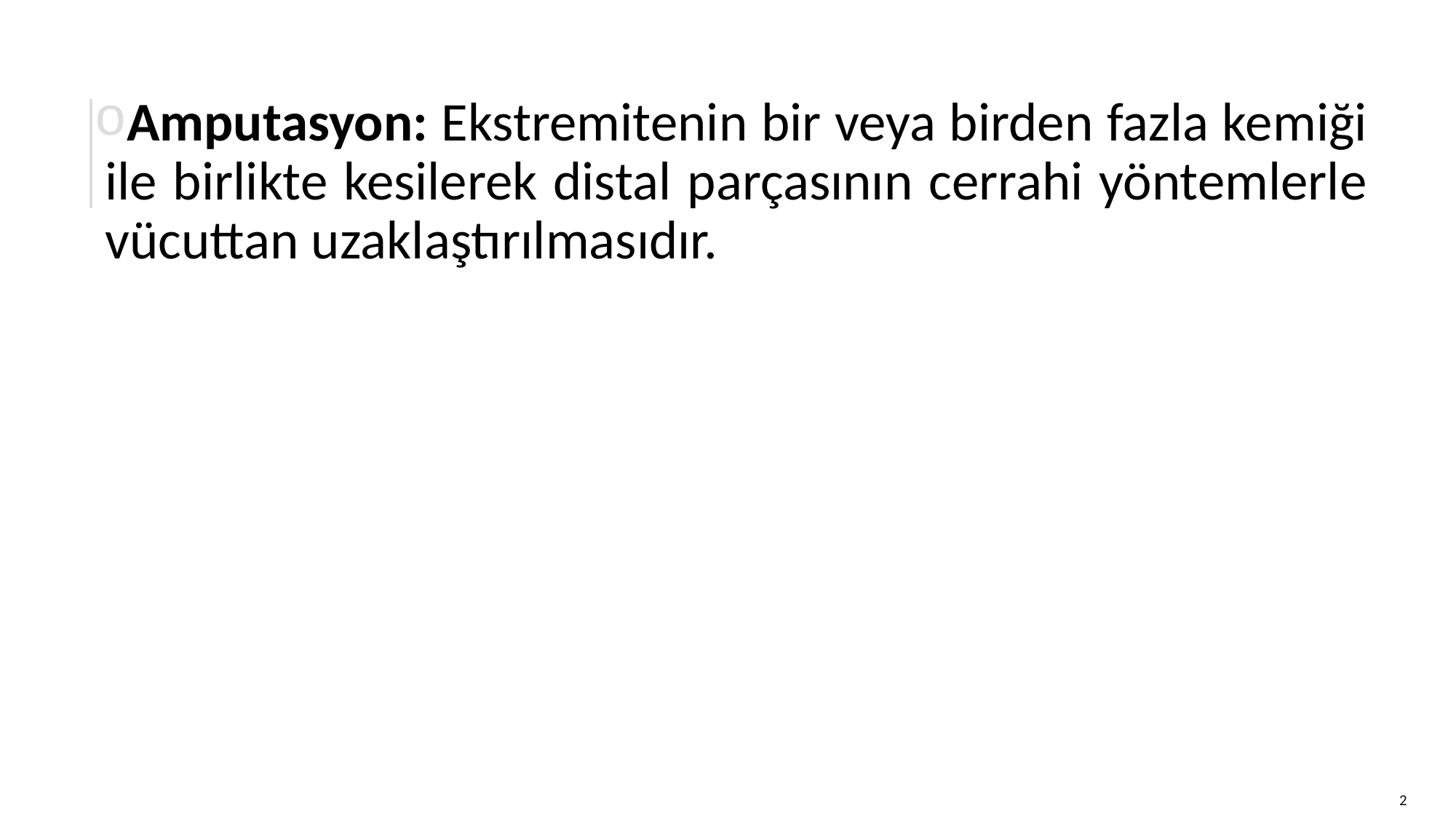

Amputasyon: Ekstremitenin bir veya birden fazla kemiği ile birlikte kesilerek distal parçasının cerrahi yöntemlerle vücuttan uzaklaştırılmasıdır.
2